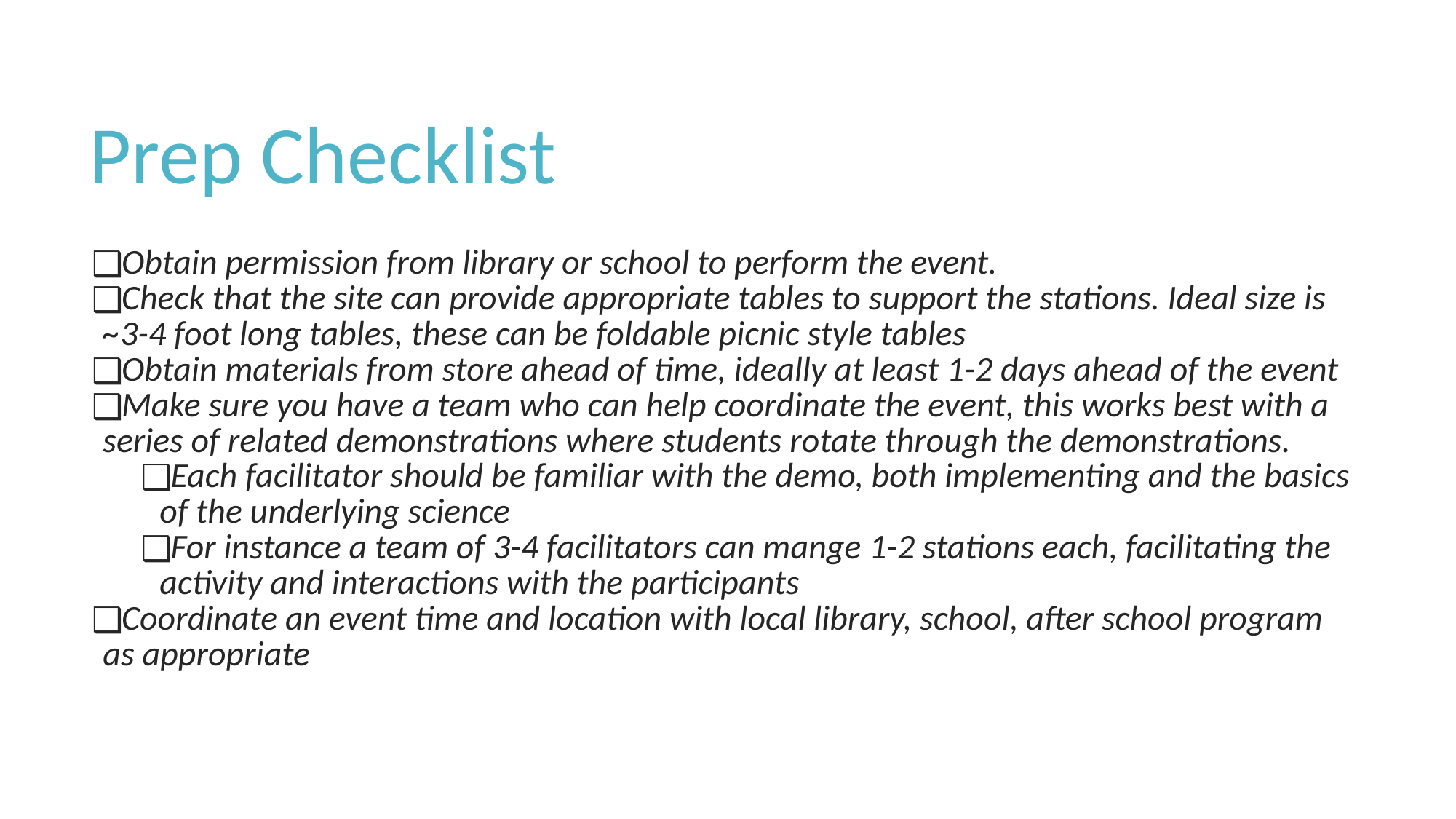

# Prep Checklist
Obtain permission from library or school to perform the event.
Check that the site can provide appropriate tables to support the stations. Ideal size is ~3-4 foot long tables, these can be foldable picnic style tables
Obtain materials from store ahead of time, ideally at least 1-2 days ahead of the event
Make sure you have a team who can help coordinate the event, this works best with a series of related demonstrations where students rotate through the demonstrations.
Each facilitator should be familiar with the demo, both implementing and the basics of the underlying science
For instance a team of 3-4 facilitators can mange 1-2 stations each, facilitating the activity and interactions with the participants
Coordinate an event time and location with local library, school, after school program as appropriate